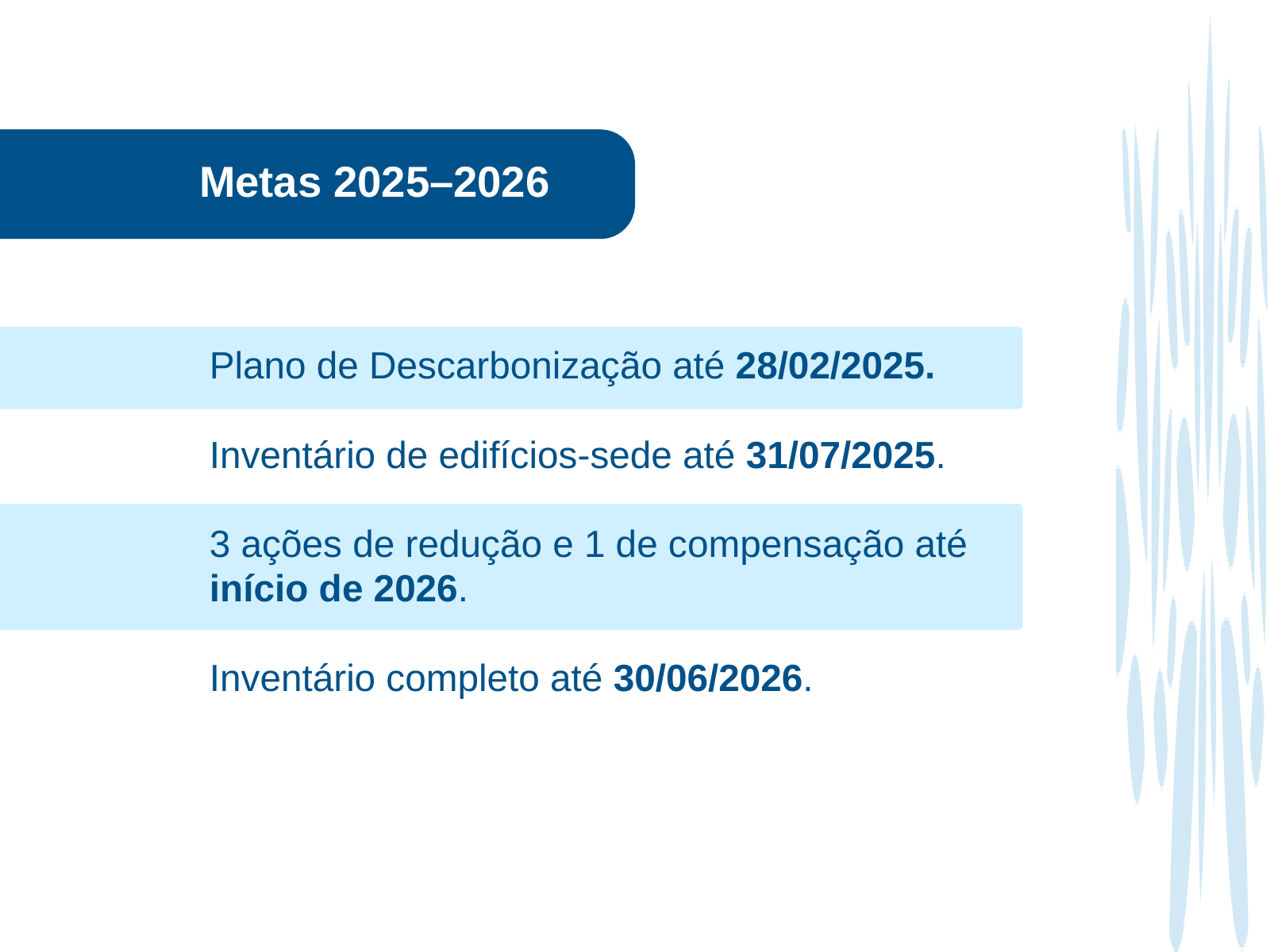

Metas 2025–2026​

Plano de Descarbonização até 28/02/2025.​

Inventário de edifícios-sede até 31/07/2025.​

3 ações de redução e 1 de compensação até início de 2026.​

Inventário completo até 30/06/2026.